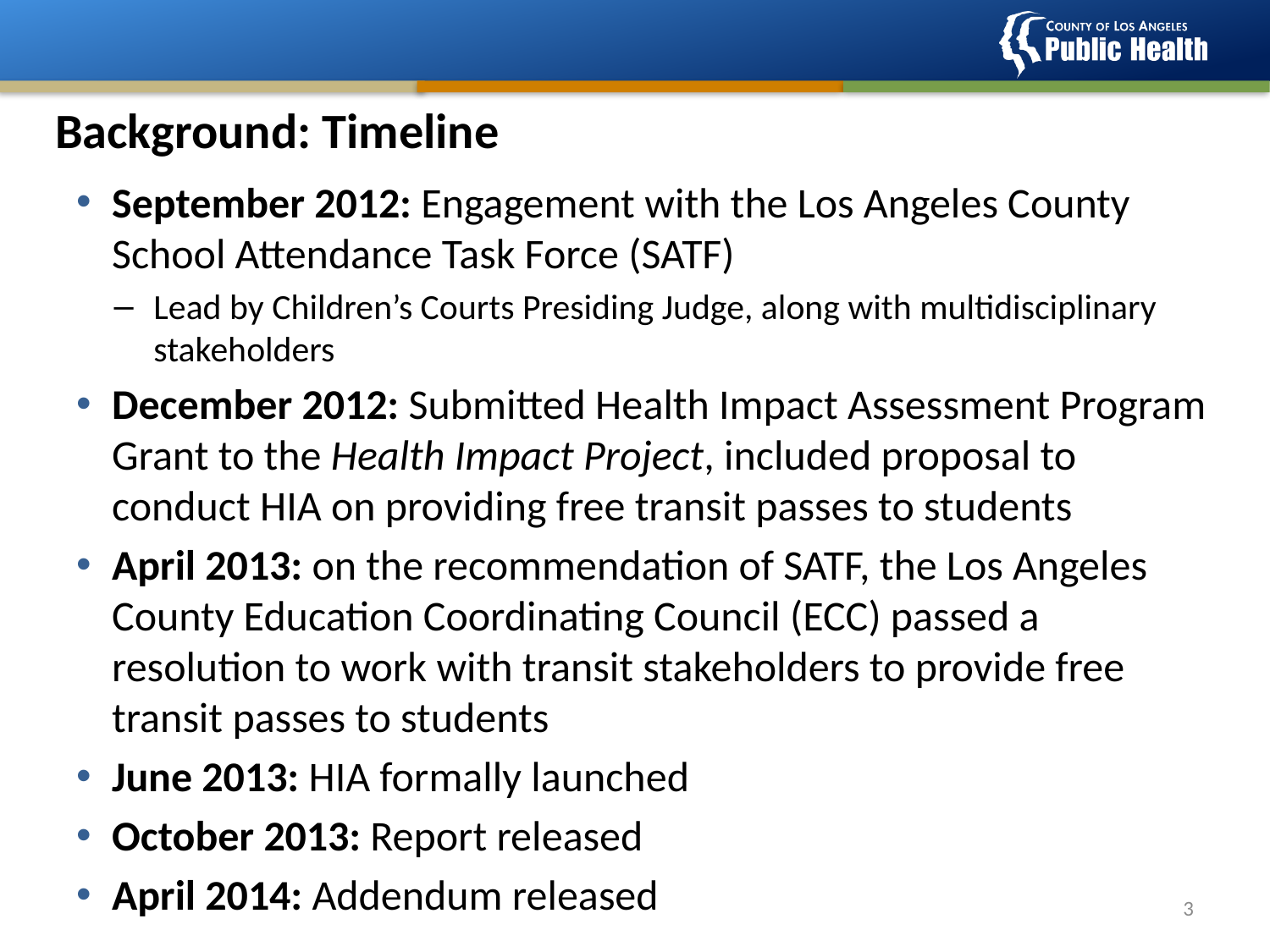

# Background: Timeline
September 2012: Engagement with the Los Angeles County School Attendance Task Force (SATF)
Lead by Children’s Courts Presiding Judge, along with multidisciplinary stakeholders
December 2012: Submitted Health Impact Assessment Program Grant to the Health Impact Project, included proposal to conduct HIA on providing free transit passes to students
April 2013: on the recommendation of SATF, the Los Angeles County Education Coordinating Council (ECC) passed a  resolution to work with transit stakeholders to provide free transit passes to students
June 2013: HIA formally launched
October 2013: Report released
April 2014: Addendum released

3